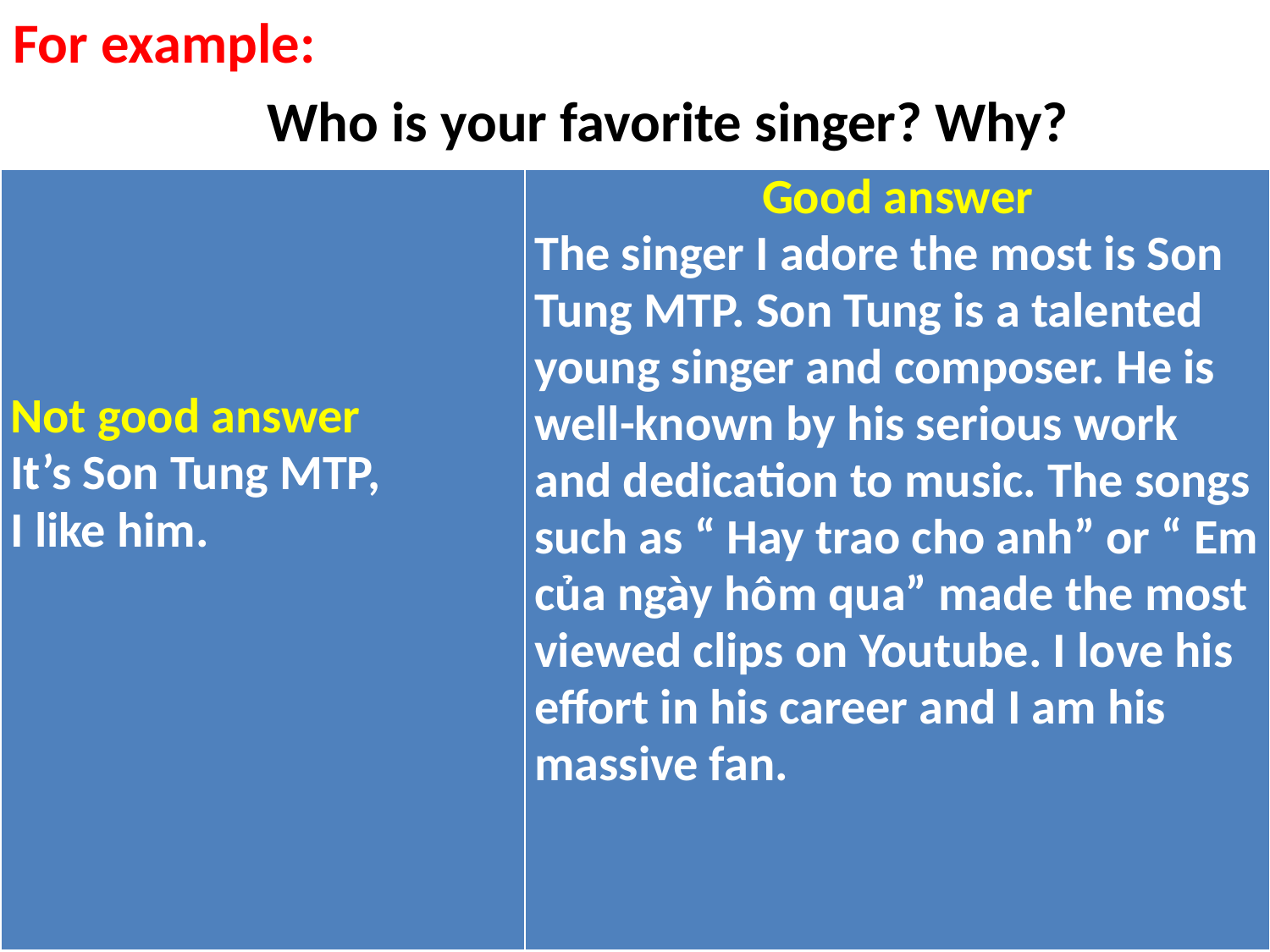

For example:
		Who is your favorite singer? Why?

| Not good answer It’s Son Tung MTP, I like him. | Good answer The singer I adore the most is Son Tung MTP. Son Tung is a talented young singer and composer. He is well-known by his serious work and dedication to music. The songs such as “ Hay trao cho anh” or “ Em của ngày hôm qua” made the most viewed clips on Youtube. I love his effort in his career and I am his massive fan. |
| --- | --- |